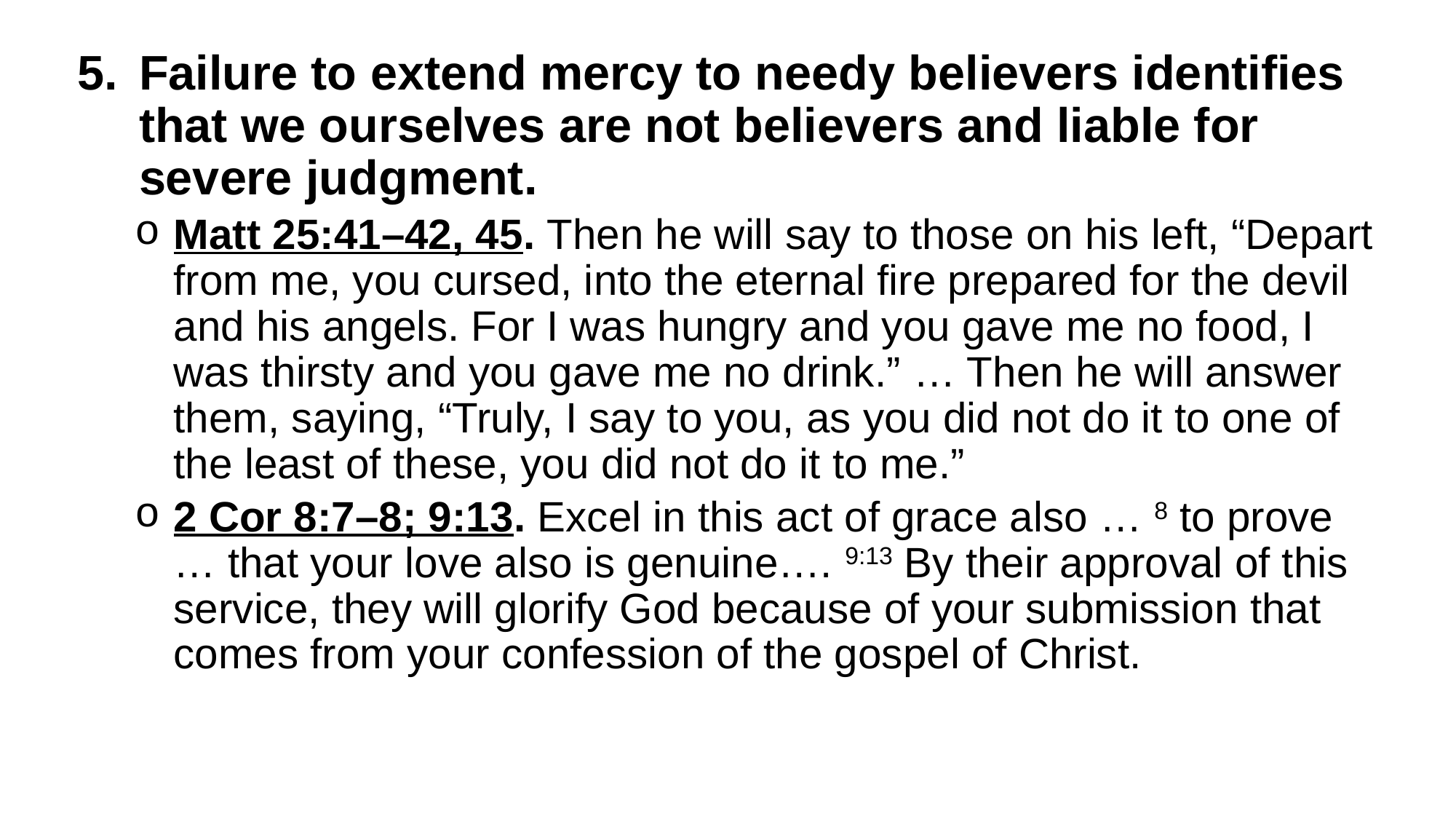

Failure to extend mercy to needy believers identifies that we ourselves are not believers and liable for severe judgment.
Matt 25:41–42, 45. Then he will say to those on his left, “Depart from me, you cursed, into the eternal fire prepared for the devil and his angels. For I was hungry and you gave me no food, I was thirsty and you gave me no drink.” … Then he will answer them, saying, “Truly, I say to you, as you did not do it to one of the least of these, you did not do it to me.”
2 Cor 8:7–8; 9:13. Excel in this act of grace also … 8 to prove … that your love also is genuine…. 9:13 By their approval of this service, they will glorify God because of your submission that comes from your confession of the gospel of Christ.